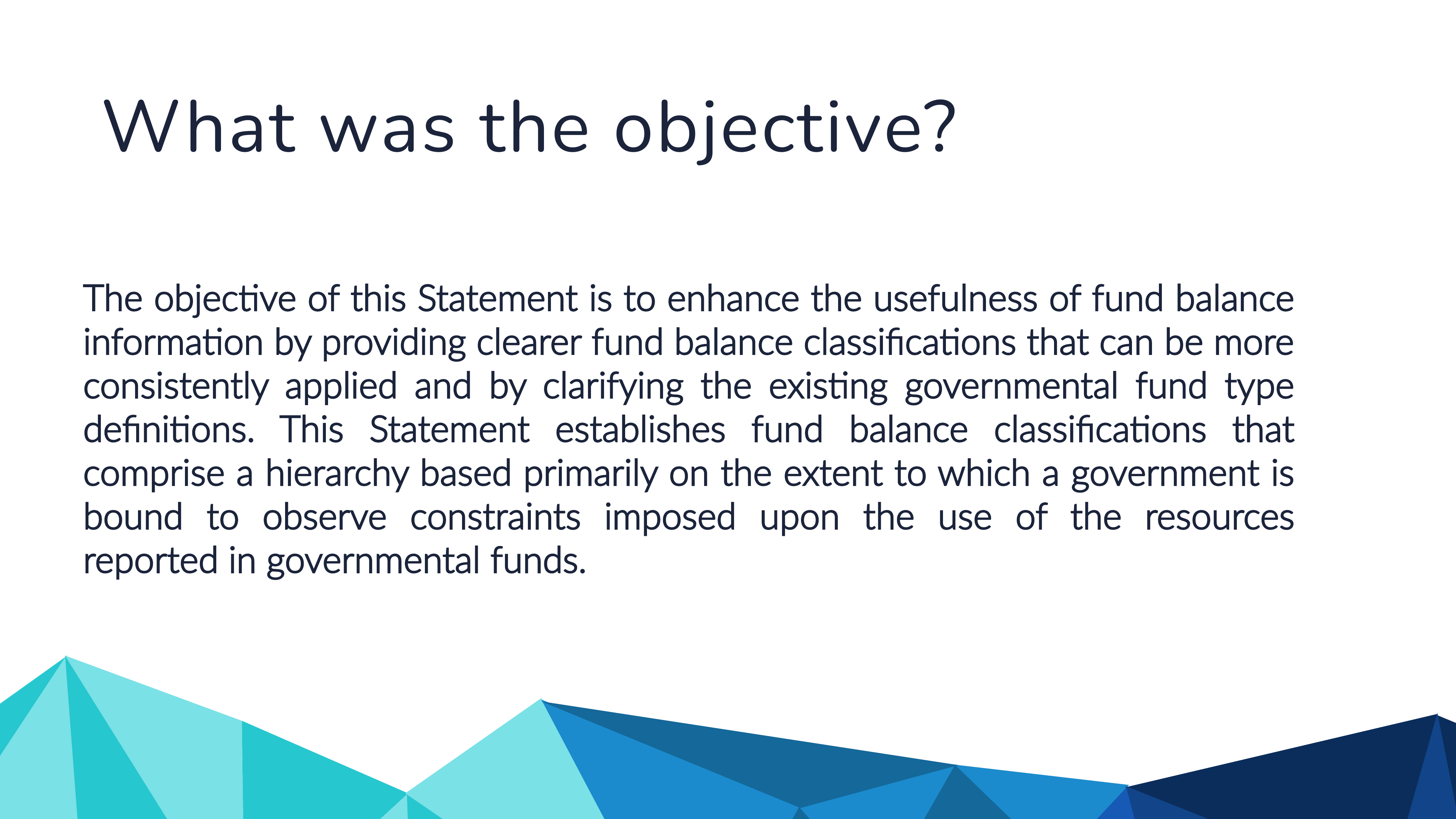

What was the objective?

The objective of this Statement is to enhance the usefulness of fund balance information by providing clearer fund balance classifications that can be more consistently applied and by clarifying the existing governmental fund type definitions. This Statement establishes fund balance classifications that comprise a hierarchy based primarily on the extent to which a government is bound to observe constraints imposed upon the use of the resources reported in governmental funds.